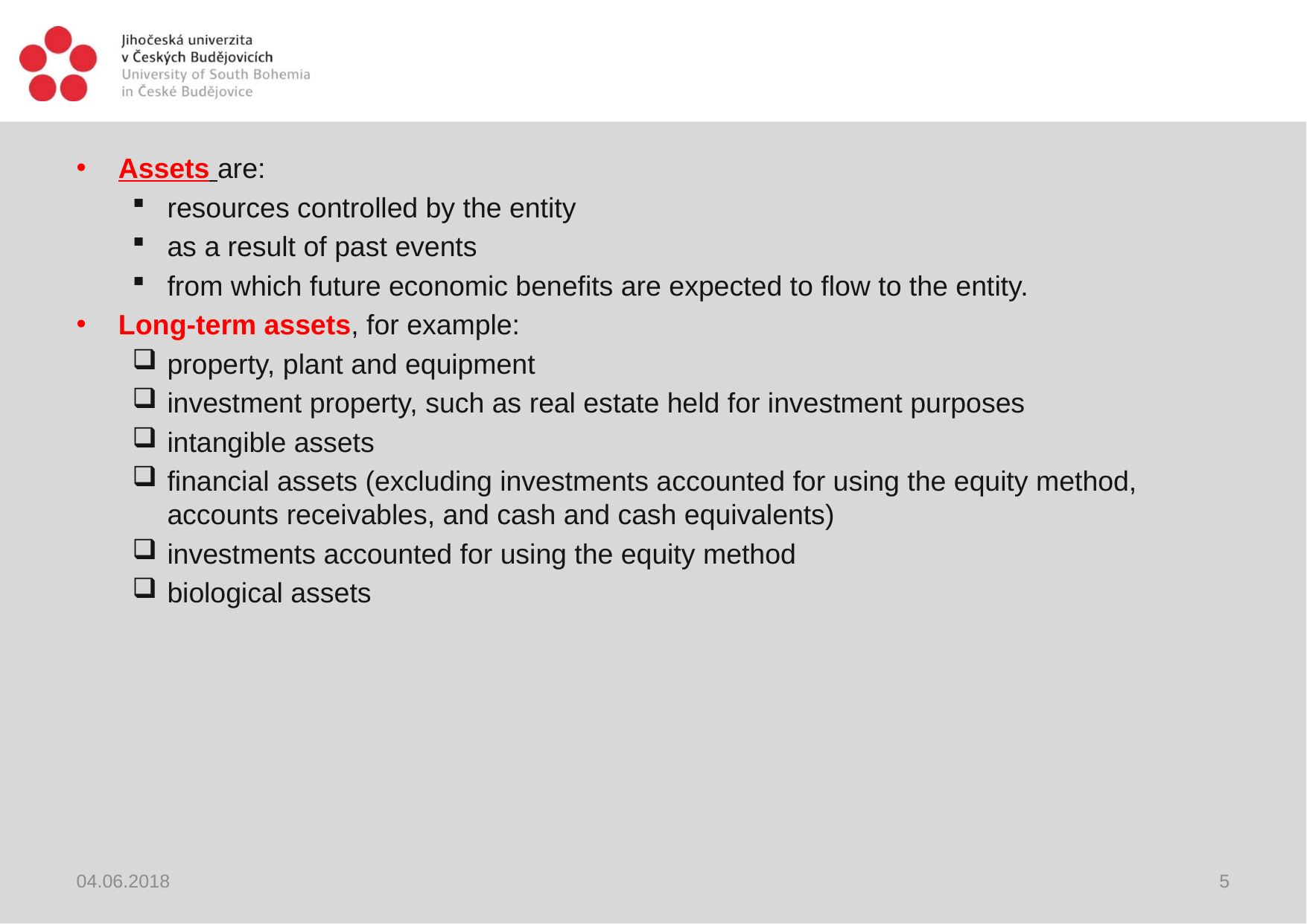

#
Assets are:
resources controlled by the entity
as a result of past events
from which future economic benefits are expected to flow to the entity.
Long-term assets, for example:
property, plant and equipment
investment property, such as real estate held for investment purposes
intangible assets
financial assets (excluding investments accounted for using the equity method, accounts receivables, and cash and cash equivalents)
investments accounted for using the equity method
biological assets

04.06.2018
5